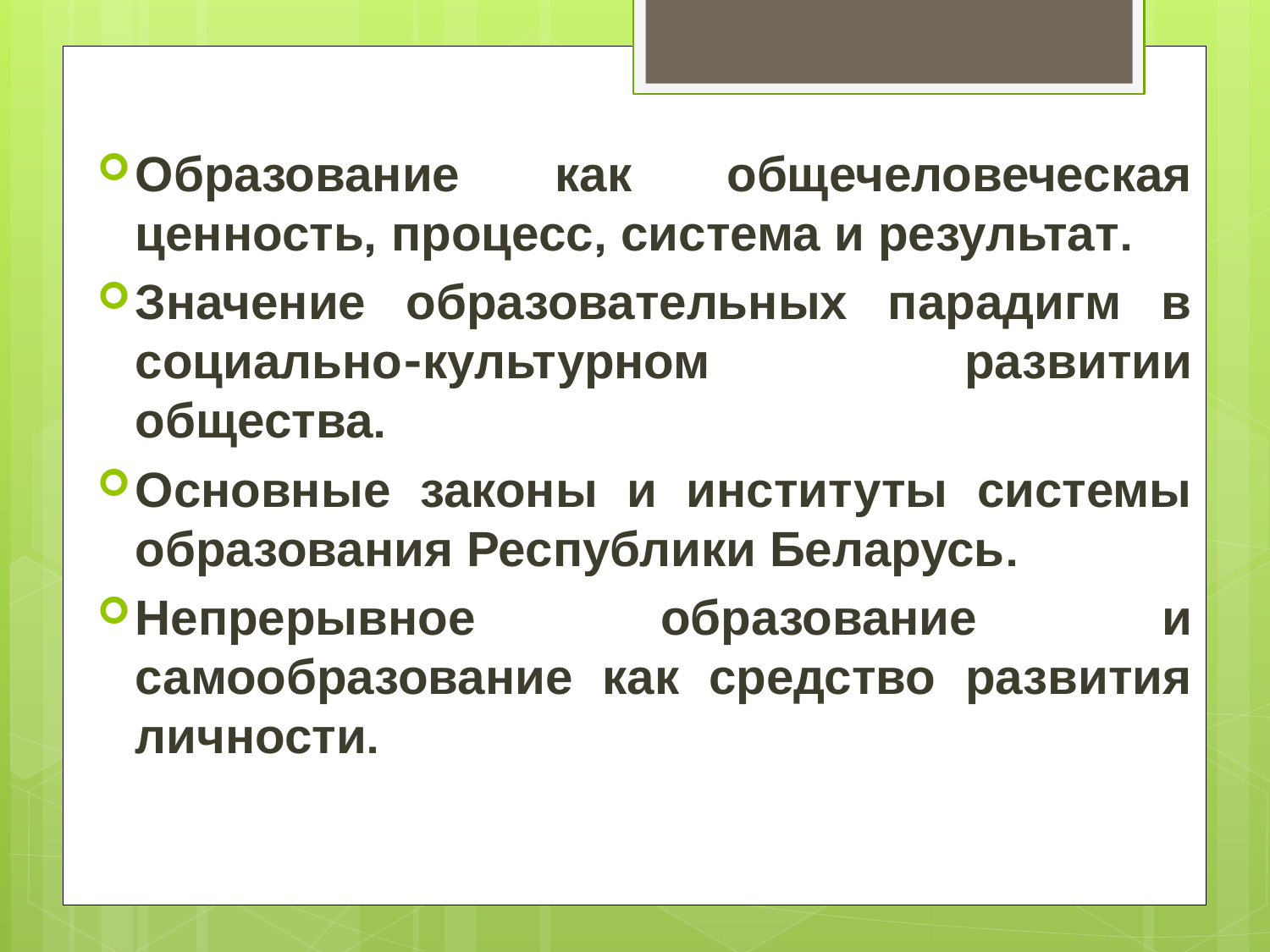

Образование как общечеловеческая ценность, процесс, система и результат.
Значение образовательных парадигм в социально-культурном развитии общества.
Основные законы и институты системы образования Республики Беларусь.
Непрерывное образование и самообразование как средство развития личности.

#